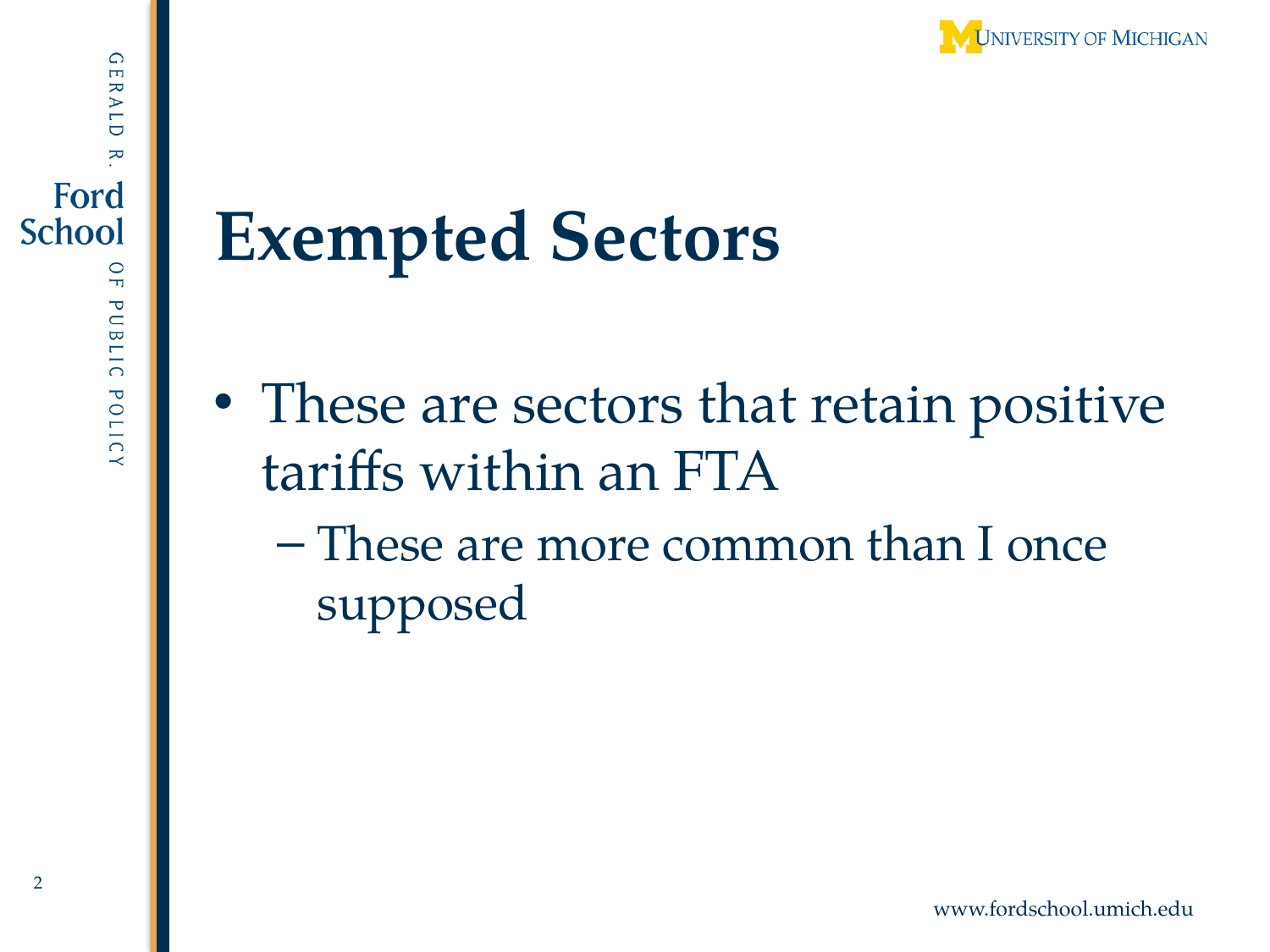

# Exempted Sectors
These are sectors that retain positive tariffs within an FTA
These are more common than I once supposed
2